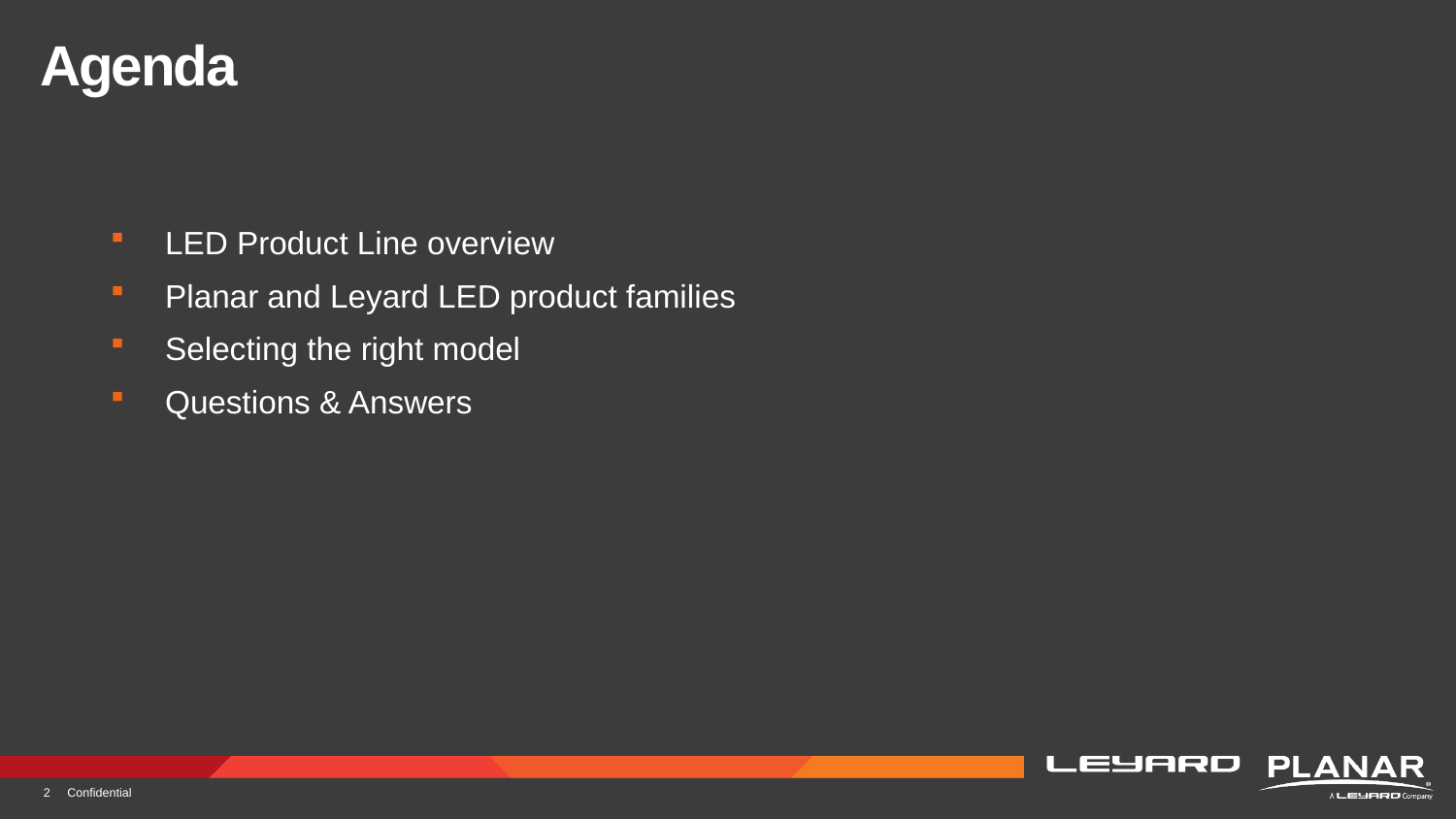

# Agenda

LED Product Line overview
Planar and Leyard LED product families
Selecting the right model
Questions & Answers